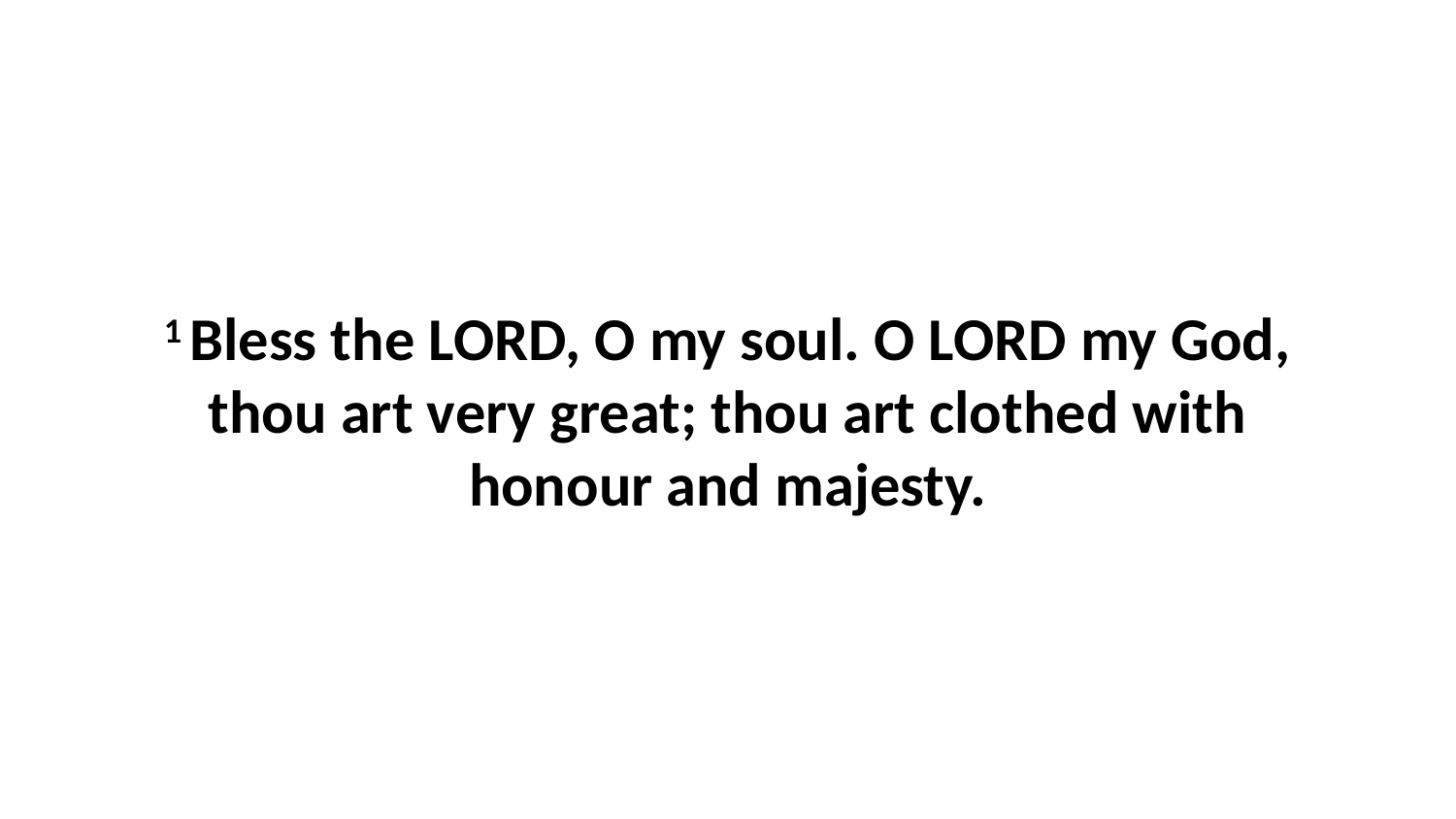

1 Bless the LORD, O my soul. O LORD my God, thou art very great; thou art clothed with honour and majesty.